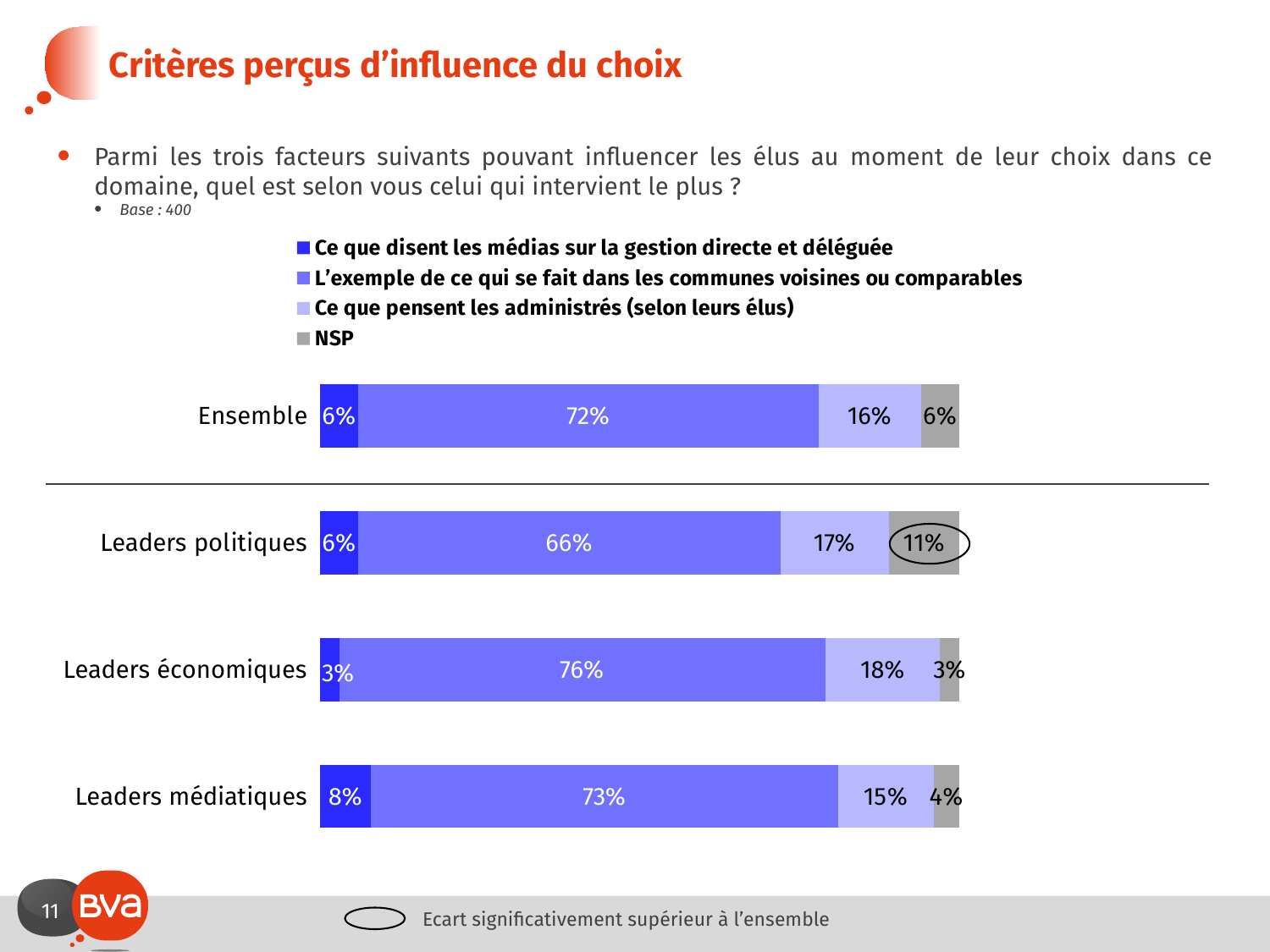

# Critères perçus d’influence du choix
Parmi les trois facteurs suivants pouvant influencer les élus au moment de leur choix dans ce domaine, quel est selon vous celui qui intervient le plus ?
Base : 400

### Chart

| Category | Ce que disent les médias sur la gestion directe et déléguée | L’exemple de ce qui se fait dans les communes voisines ou comparables | Ce que pensent les administrés (selon leurs élus) | NSP |
|---|---|---|---|---|
| Ensemble | 0.06 | 0.72 | 0.16 | 0.06 |
| Leaders politiques | 0.06 | 0.66 | 0.17 | 0.11 |
| Leaders économiques | 0.03 | 0.76 | 0.18 | 0.03 |
| Leaders médiatiques | 0.08 | 0.73 | 0.15 | 0.04 |
Ecart significativement supérieur à l’ensemble